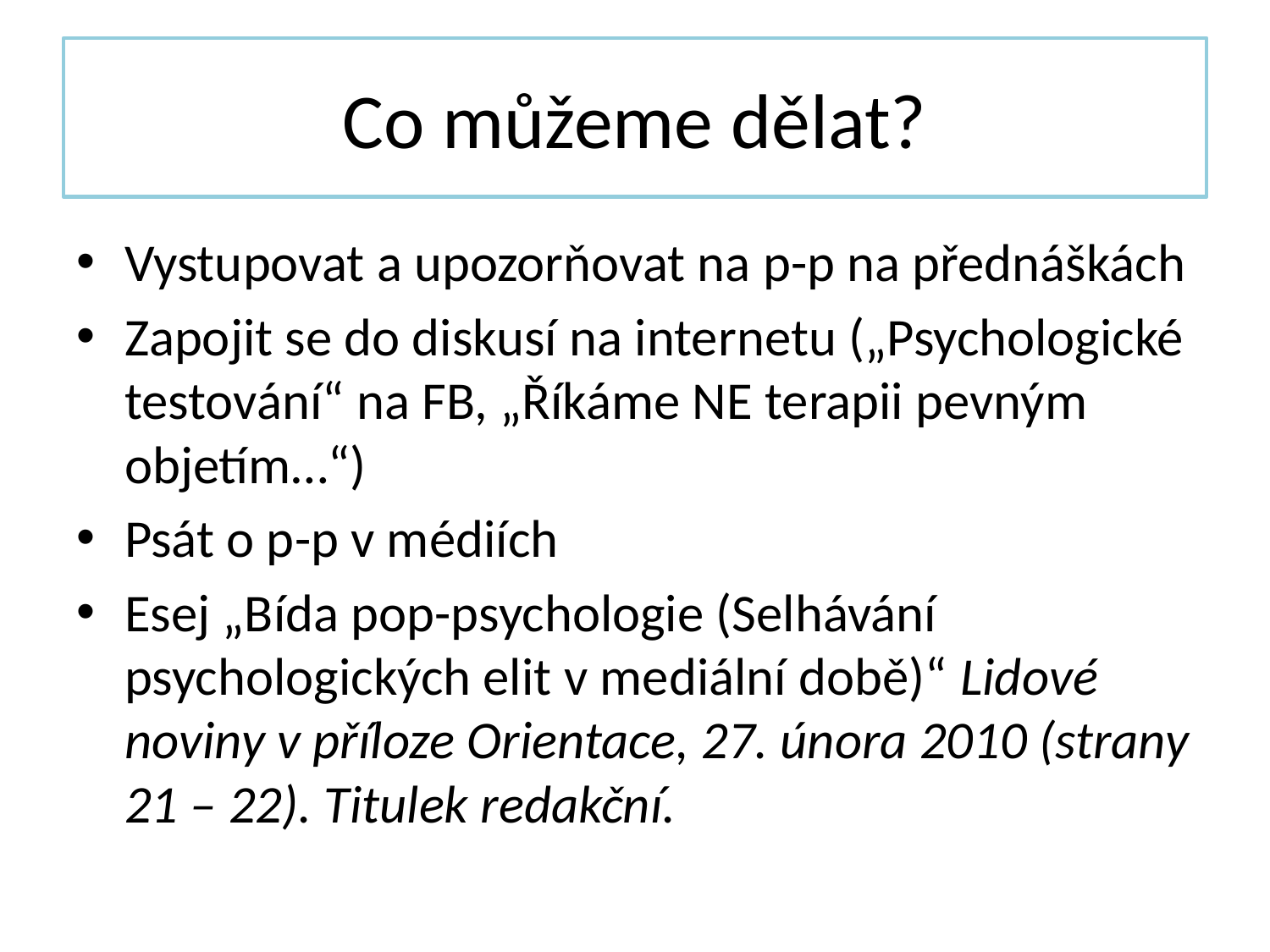

# Co můžeme dělat?
Vystupovat a upozorňovat na p-p na přednáškách
Zapojit se do diskusí na internetu („Psychologické testování“ na FB, „Říkáme NE terapii pevným objetím…“)
Psát o p-p v médiích
Esej „Bída pop-psychologie (Selhávání psychologických elit v mediální době)“ Lidové noviny v příloze Orientace, 27. února 2010 (strany 21 – 22). Titulek redakční.